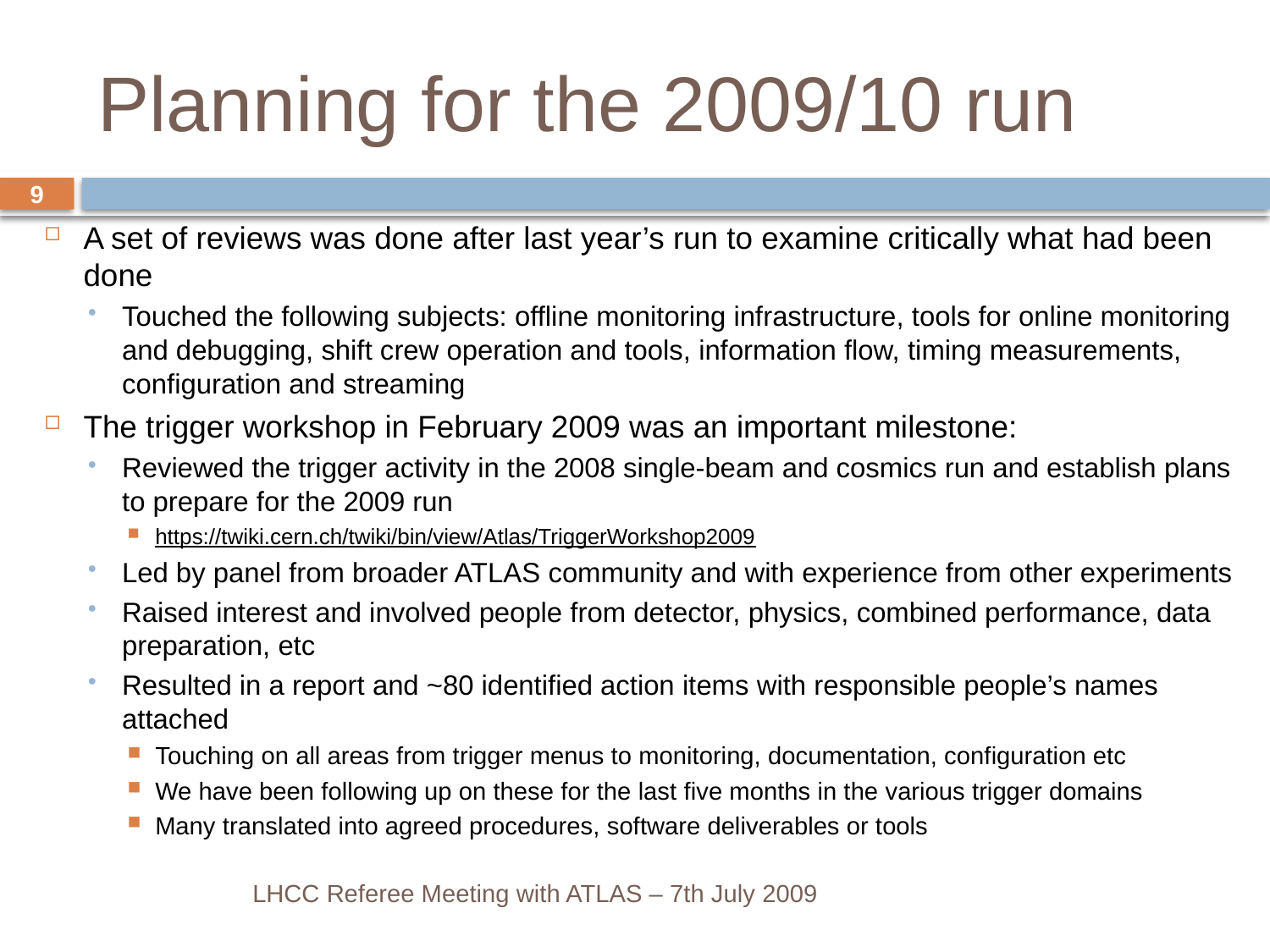

# Planning for the 2009/10 run
9
A set of reviews was done after last year’s run to examine critically what had been done
Touched the following subjects: offline monitoring infrastructure, tools for online monitoring and debugging, shift crew operation and tools, information flow, timing measurements, configuration and streaming
The trigger workshop in February 2009 was an important milestone:
Reviewed the trigger activity in the 2008 single-beam and cosmics run and establish plans to prepare for the 2009 run
https://twiki.cern.ch/twiki/bin/view/Atlas/TriggerWorkshop2009
Led by panel from broader ATLAS community and with experience from other experiments
Raised interest and involved people from detector, physics, combined performance, data preparation, etc
Resulted in a report and ~80 identified action items with responsible people’s names attached
Touching on all areas from trigger menus to monitoring, documentation, configuration etc
We have been following up on these for the last five months in the various trigger domains
Many translated into agreed procedures, software deliverables or tools
LHCC Referee Meeting with ATLAS – 7th July 2009